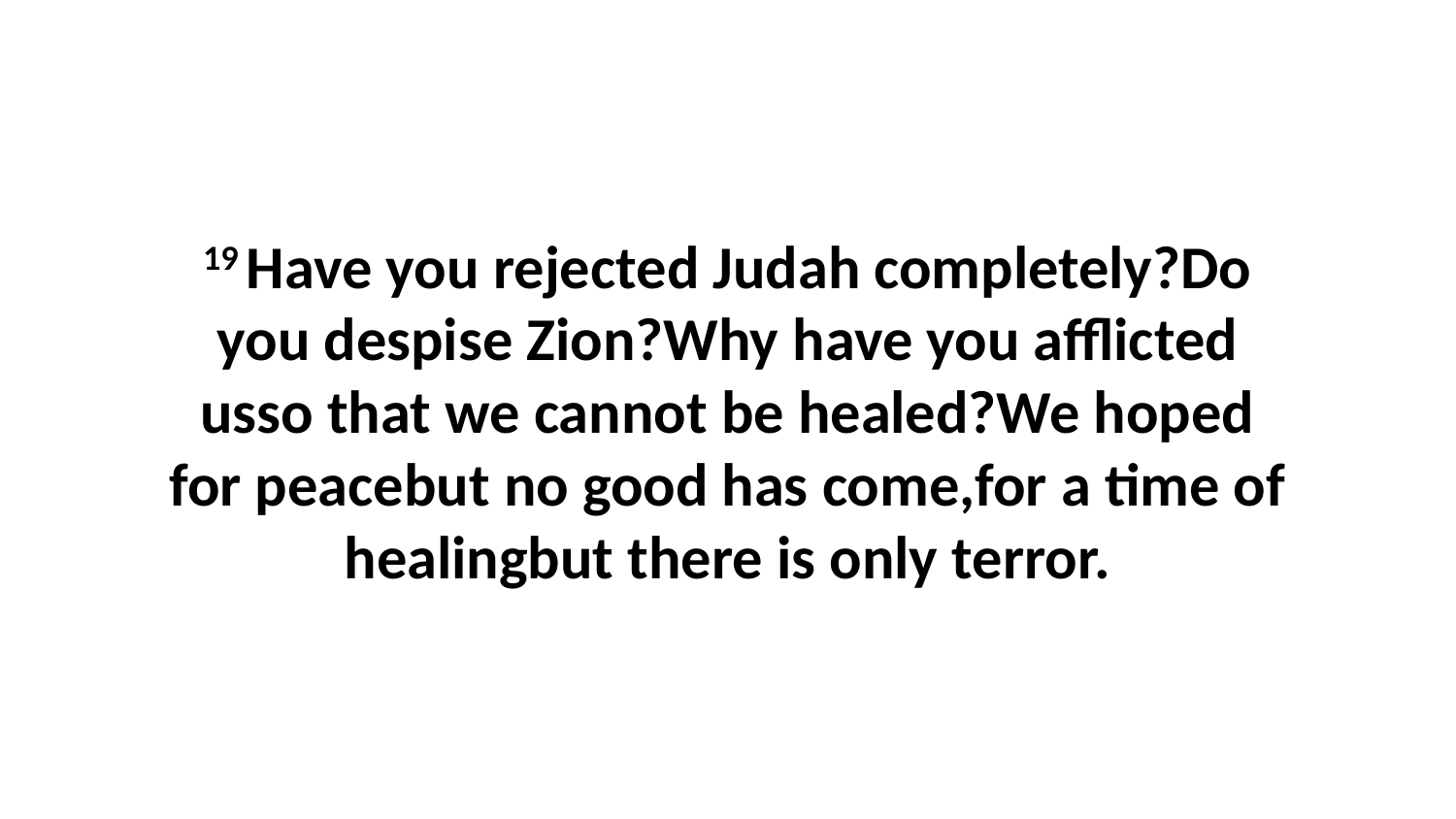

19 Have you rejected Judah completely?Do you despise Zion?Why have you afflicted usso that we cannot be healed?We hoped for peacebut no good has come,for a time of healingbut there is only terror.